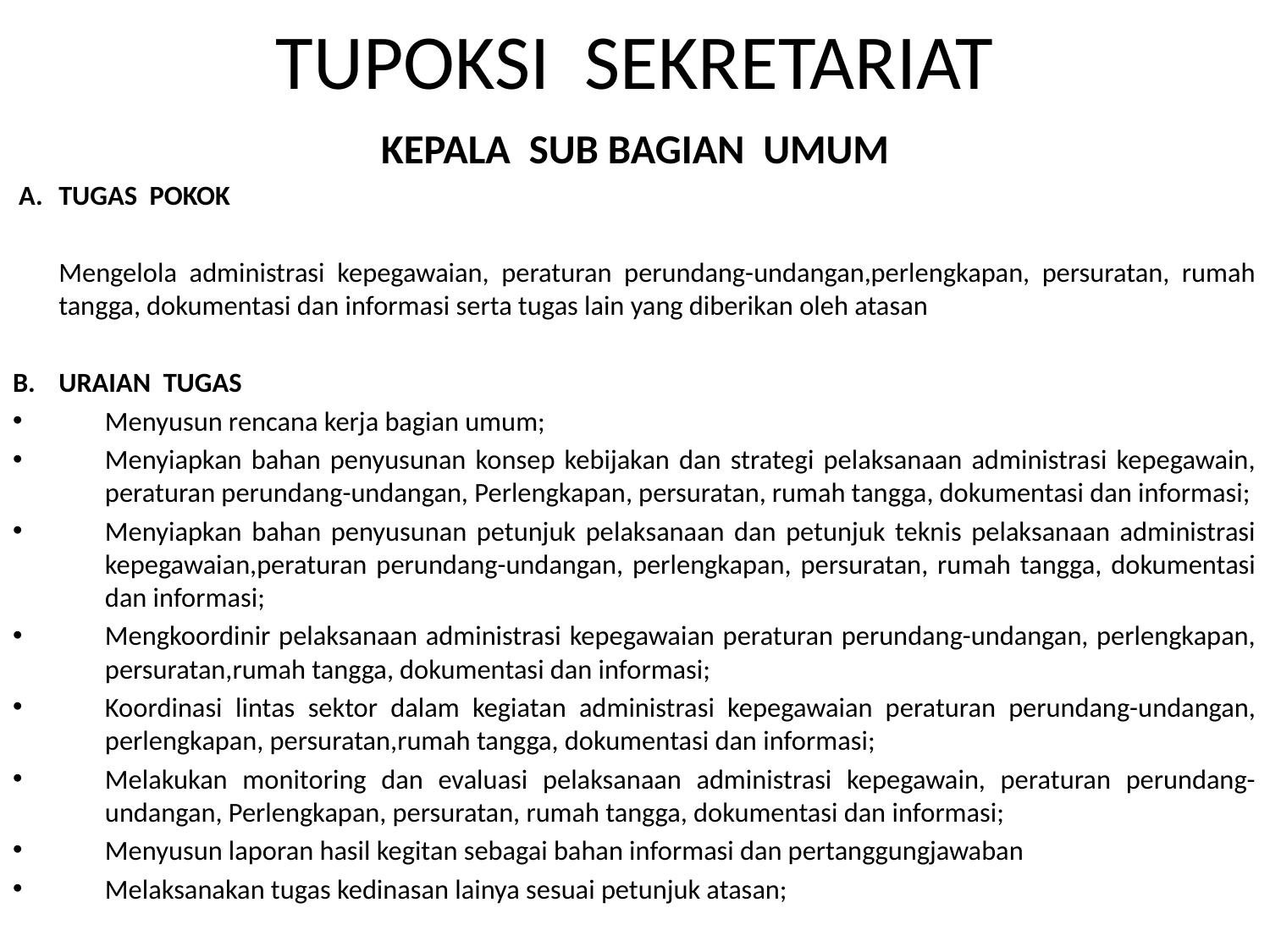

# TUPOKSI  SEKRETARIAT
KEPALA  SUB BAGIAN  UMUM
 A.	TUGAS  POKOK

	Mengelola administrasi kepegawaian, peraturan perundang-undangan,perlengkapan, persuratan, rumah tangga, dokumentasi dan informasi serta tugas lain yang diberikan oleh atasan

B.	URAIAN  TUGAS
Menyusun rencana kerja bagian umum;
Menyiapkan bahan penyusunan konsep kebijakan dan strategi pelaksanaan administrasi kepegawain, peraturan perundang-undangan, Perlengkapan, persuratan, rumah tangga, dokumentasi dan informasi;
Menyiapkan bahan penyusunan petunjuk pelaksanaan dan petunjuk teknis pelaksanaan administrasi kepegawaian,peraturan perundang-undangan, perlengkapan, persuratan, rumah tangga, dokumentasi dan informasi;
Mengkoordinir pelaksanaan administrasi kepegawaian peraturan perundang-undangan, perlengkapan, persuratan,rumah tangga, dokumentasi dan informasi;
Koordinasi lintas sektor dalam kegiatan administrasi kepegawaian peraturan perundang-undangan, perlengkapan, persuratan,rumah tangga, dokumentasi dan informasi;
Melakukan monitoring dan evaluasi pelaksanaan administrasi kepegawain, peraturan perundang-undangan, Perlengkapan, persuratan, rumah tangga, dokumentasi dan informasi;
Menyusun laporan hasil kegitan sebagai bahan informasi dan pertanggungjawaban
Melaksanakan tugas kedinasan lainya sesuai petunjuk atasan;